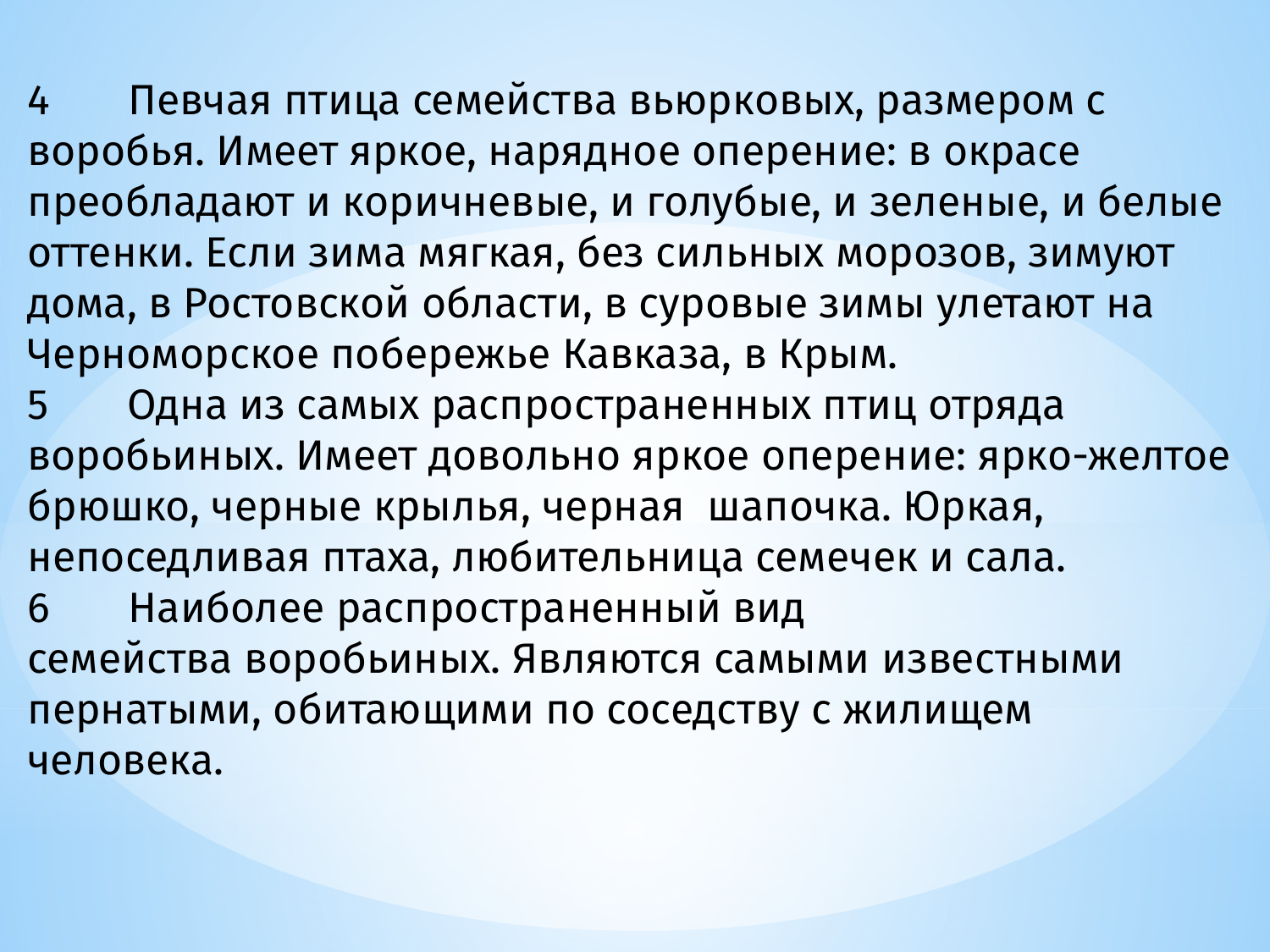

4       Певчая птица семейства вьюрковых, размером с воробья. Имеет яркое, нарядное оперение: в окрасе преобладают и коричневые, и голубые, и зеленые, и белые оттенки. Если зима мягкая, без сильных морозов, зимуют дома, в Ростовской области, в суровые зимы улетают на Черноморское побережье Кавказа, в Крым.
5       Одна из самых распространенных птиц отряда воробьиных. Имеет довольно яркое оперение: ярко-желтое брюшко, черные крылья, черная  шапочка. Юркая, непоседливая птаха, любительница семечек и сала.
6       Наиболее распространенный вид семейства воробьиных. Являются самыми известными пернатыми, обитающими по соседству с жилищем человека.